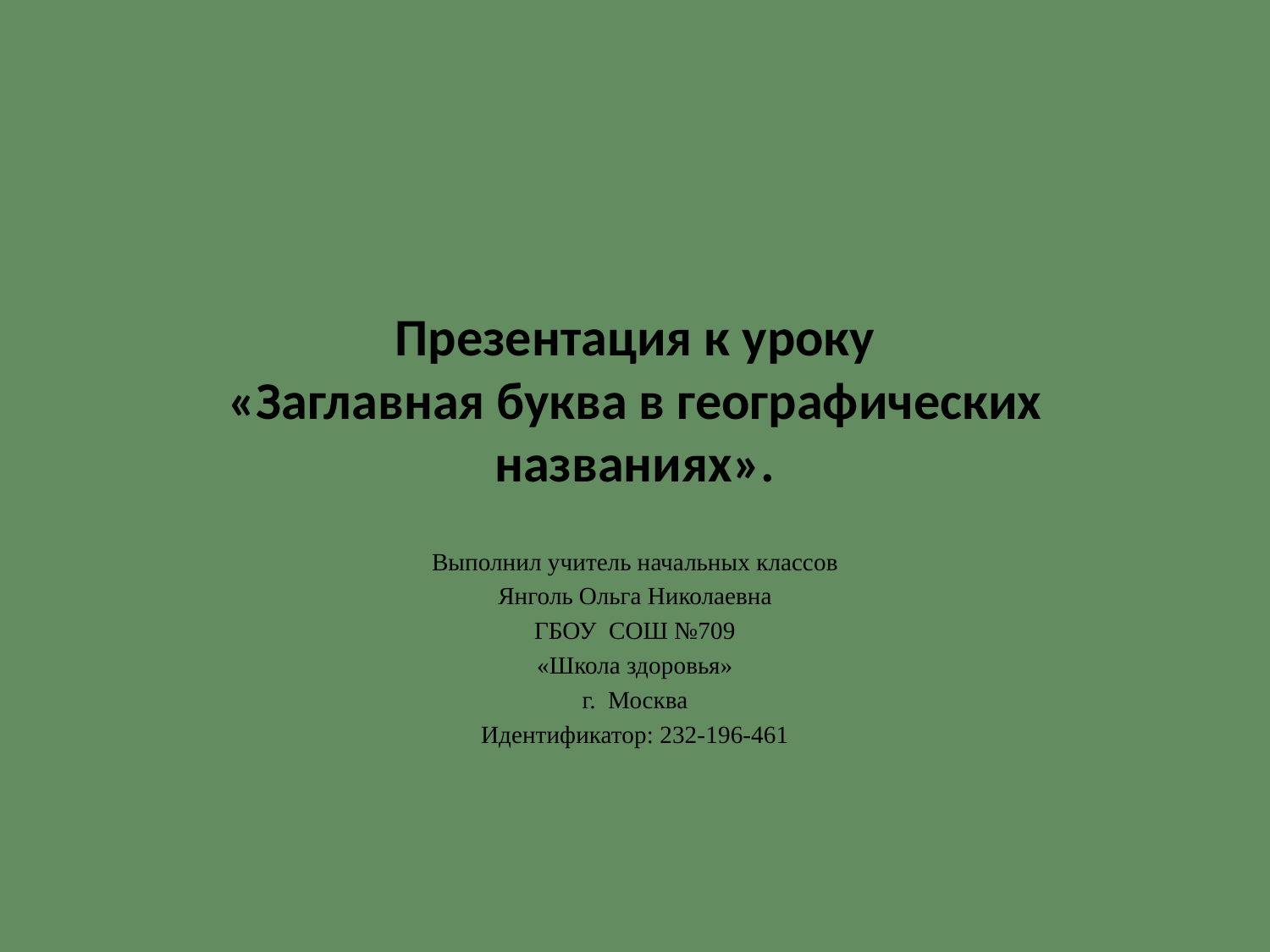

# Презентация к уроку «Заглавная буква в географических названиях».
Выполнил учитель начальных классов
Янголь Ольга Николаевна
ГБОУ  СОШ №709
«Школа здоровья»
г.  Москва
Идентификатор: 232-196-461